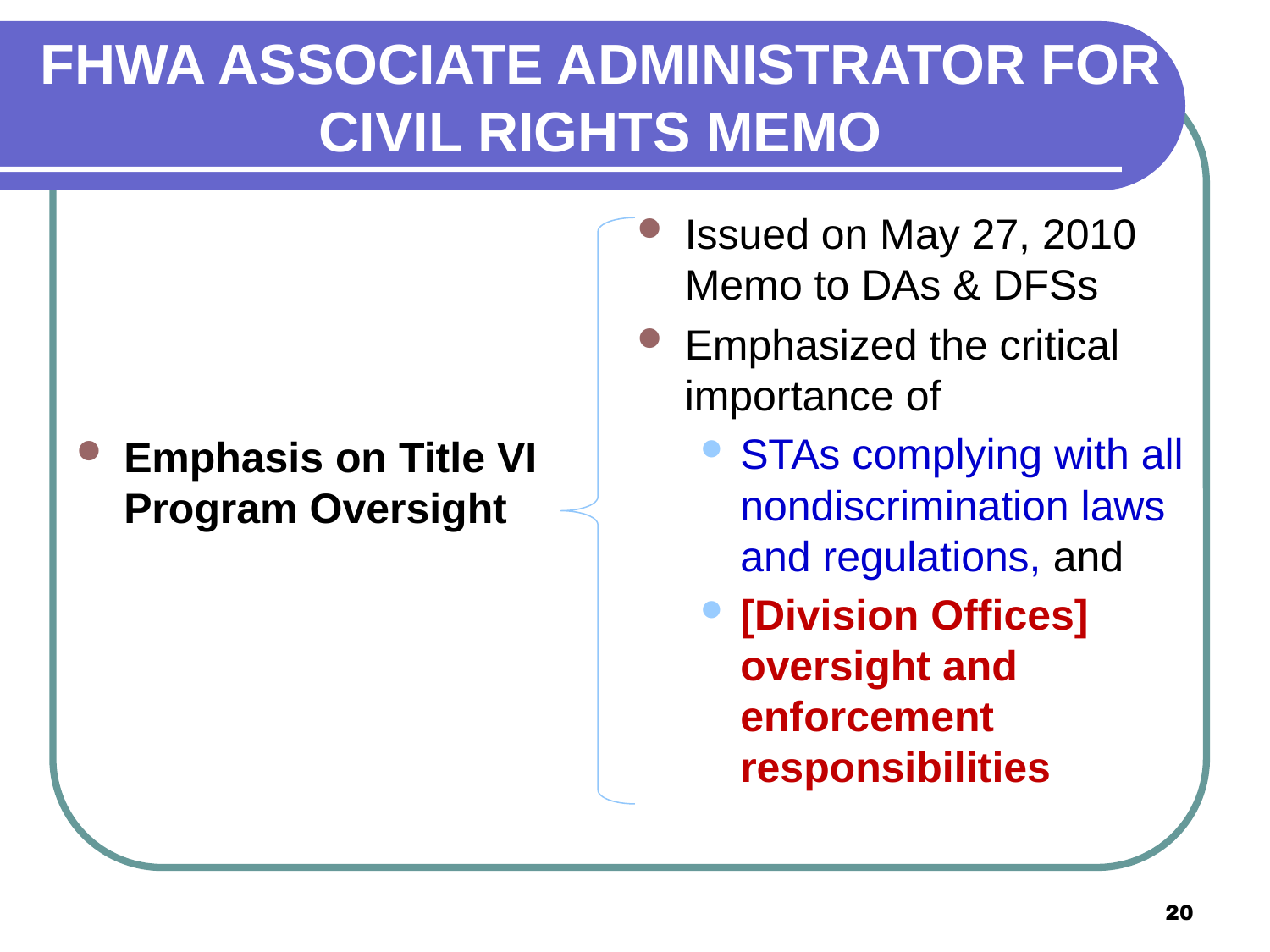

# FHWA ASSOCIATE ADMINISTRATOR FOR CIVIL RIGHTS MEMO
Issued on May 27, 2010 Memo to DAs & DFSs
Emphasized the critical importance of
STAs complying with all nondiscrimination laws and regulations, and
[Division Offices] oversight and enforcement responsibilities

Emphasis on Title VI Program Oversight

20